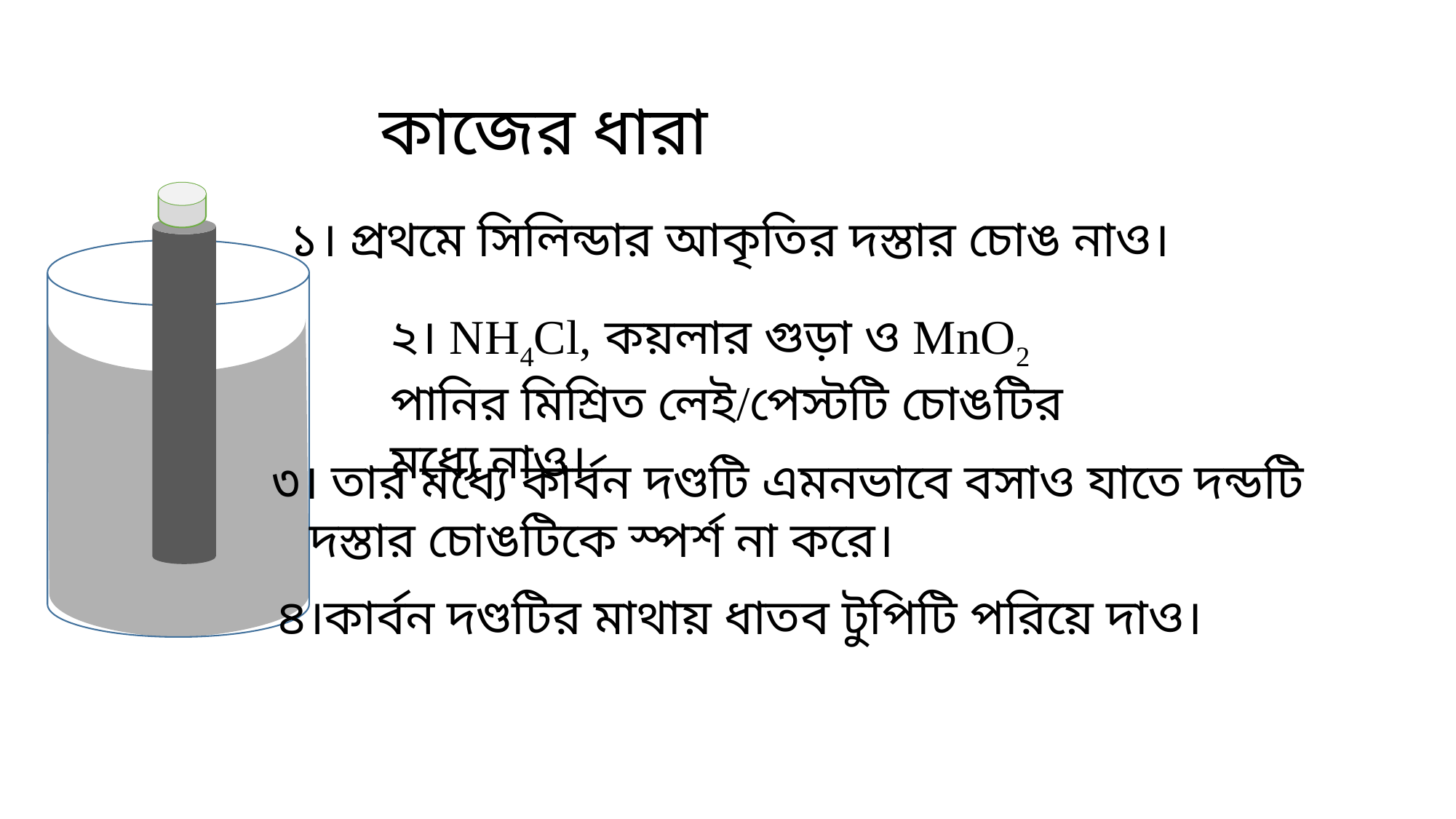

কাজের ধারা

১। প্রথমে সিলিন্ডার আকৃতির দস্তার চোঙ নাও।

২। NH4Cl, কয়লার গুড়া ও MnO2
পানির মিশ্রিত লেই/পেস্টটি চোঙটির মধ্যে নাও।

৩। তার মধ্যে কার্বন দণ্ডটি এমনভাবে বসাও যাতে দন্ডটি
   দস্তার চোঙটিকে স্পর্শ না করে।
৪।কার্বন দণ্ডটির মাথায় ধাতব টুপিটি পরিয়ে দাও।